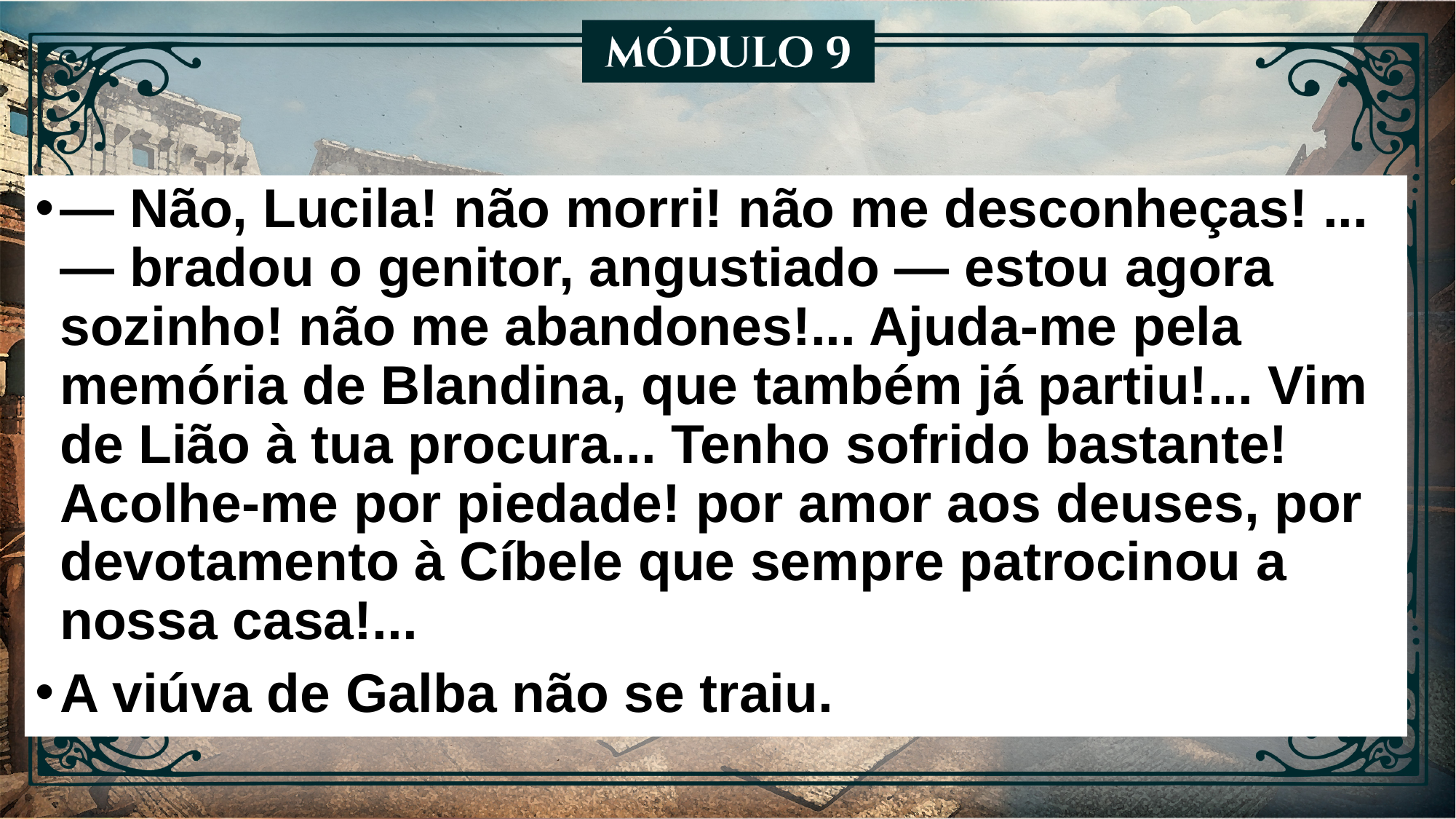

— Não, Lucila! não morri! não me desconheças! ... — bradou o genitor, angustiado — estou agora sozinho! não me abandones!... Ajuda-me pela memória de Blandina, que também já partiu!... Vim de Lião à tua procura... Tenho sofrido bastante! Acolhe-me por piedade! por amor aos deuses, por devotamento à Cíbele que sempre patrocinou a nossa casa!...
A viúva de Galba não se traiu.